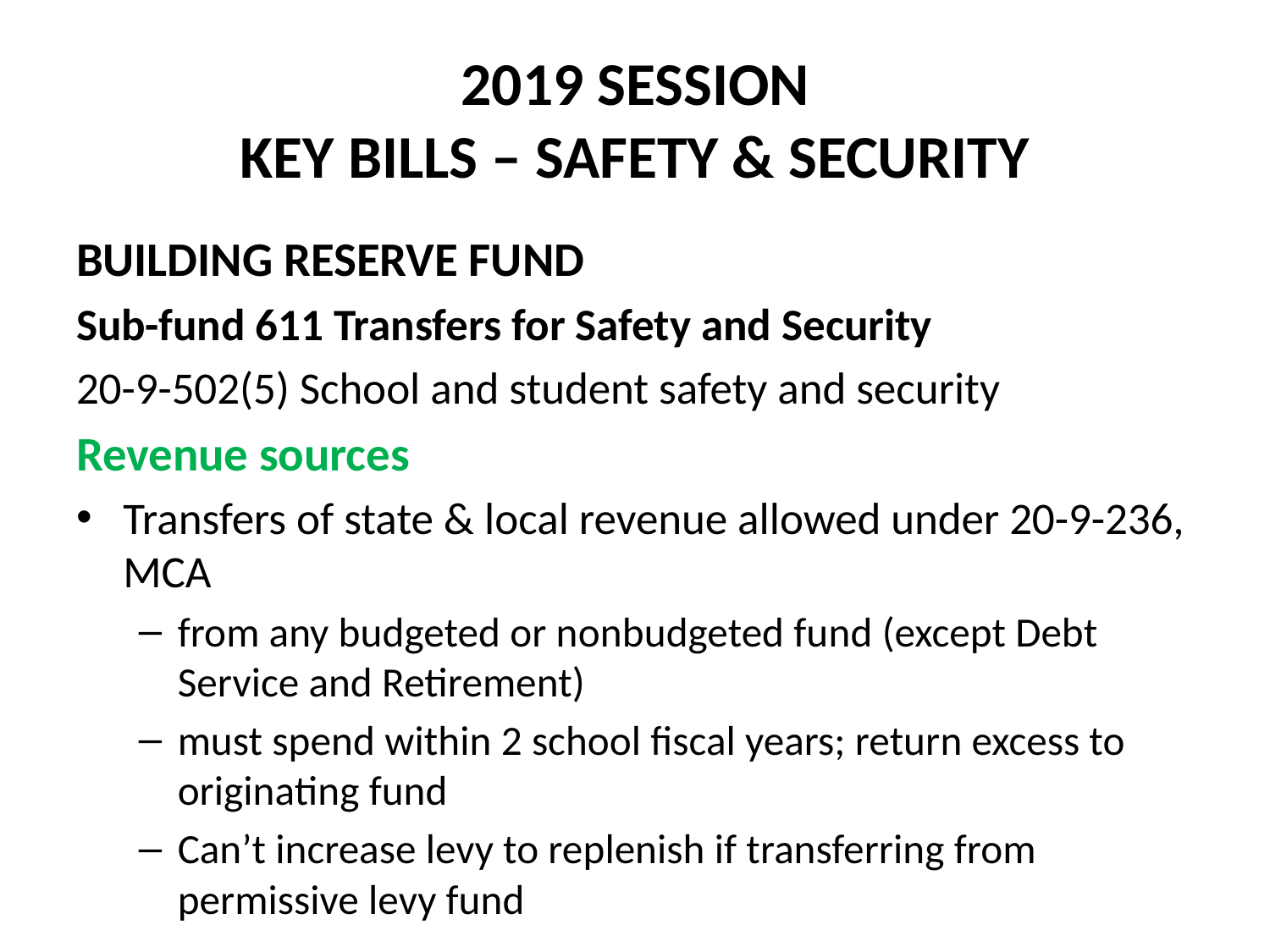

# 2019 SESSION KEY BILLS – SAFETY & SECURITY
BUILDING RESERVE FUND
Sub-fund 611 Transfers for Safety and Security
20-9-502(5) School and student safety and security
Revenue sources
Transfers of state & local revenue allowed under 20-9-236, MCA
from any budgeted or nonbudgeted fund (except Debt Service and Retirement)
must spend within 2 school fiscal years; return excess to originating fund
Can’t increase levy to replenish if transferring from permissive levy fund